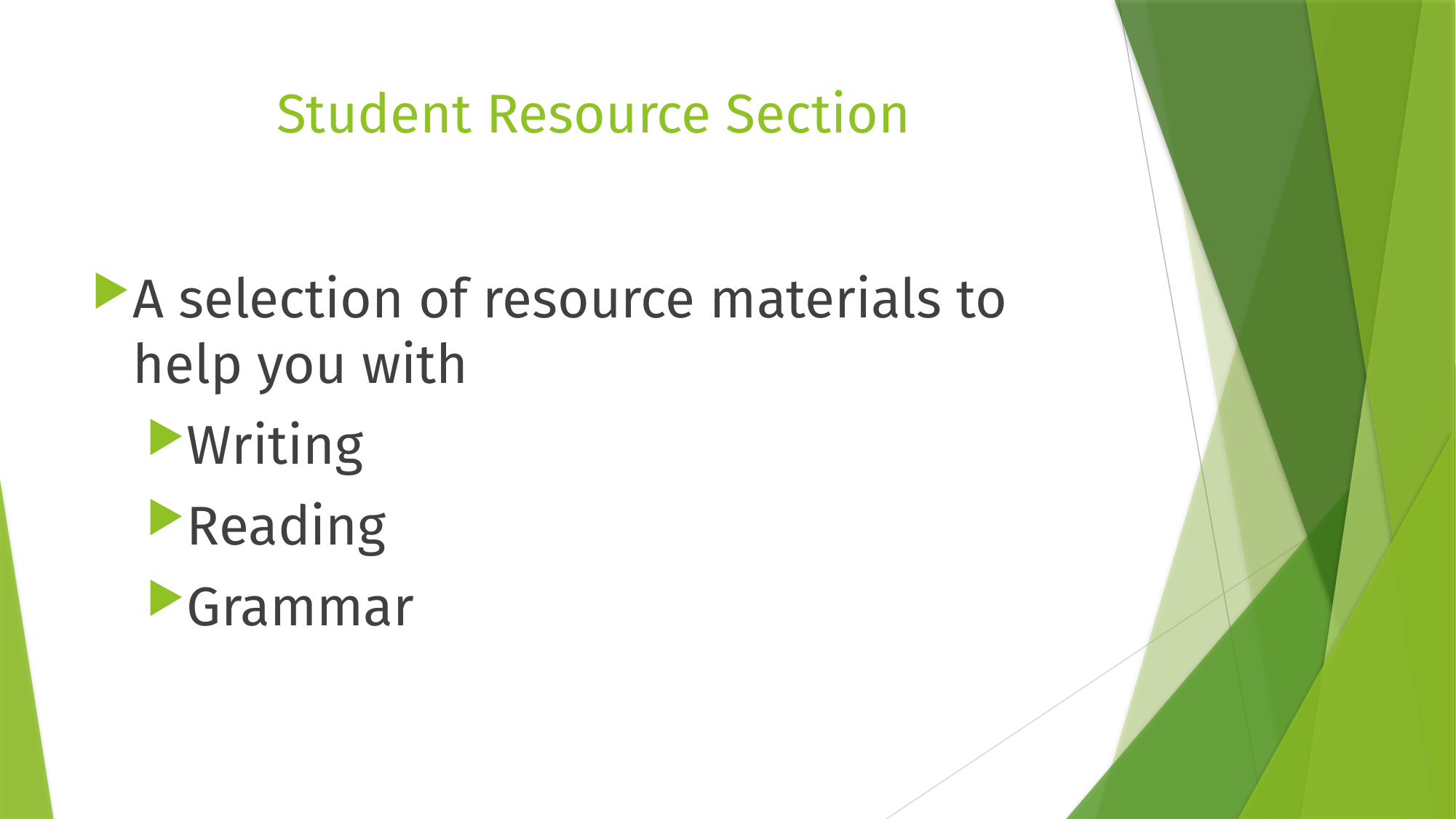

# Student Resource Section
A selection of resource materials to help you with
Writing
Reading
Grammar